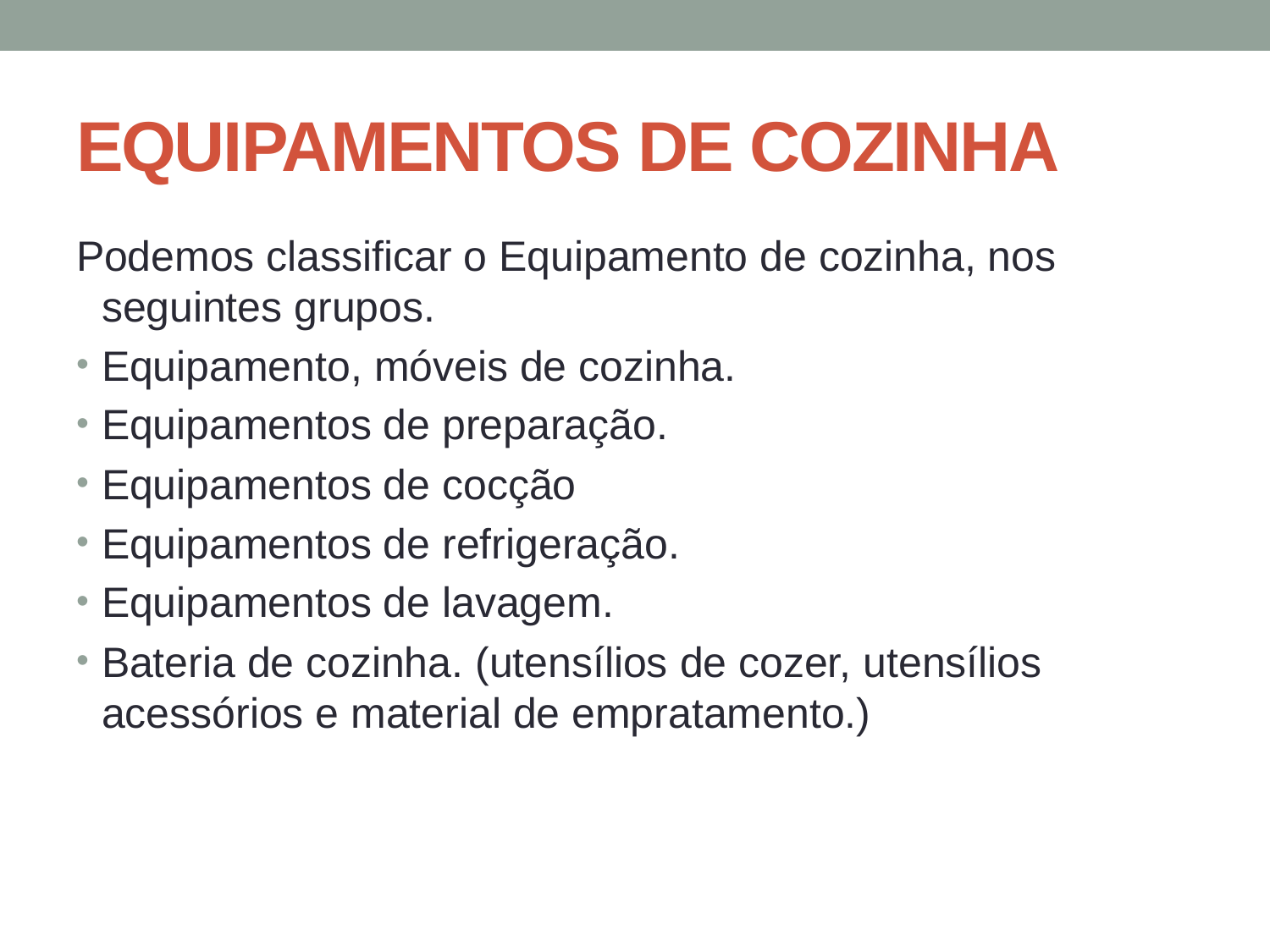

# EQUIPAMENTOS DE COZINHA
Podemos classificar o Equipamento de cozinha, nos seguintes grupos.
Equipamento, móveis de cozinha.
Equipamentos de preparação.
Equipamentos de cocção
Equipamentos de refrigeração.
Equipamentos de lavagem.
Bateria de cozinha. (utensílios de cozer, utensílios acessórios e material de empratamento.)